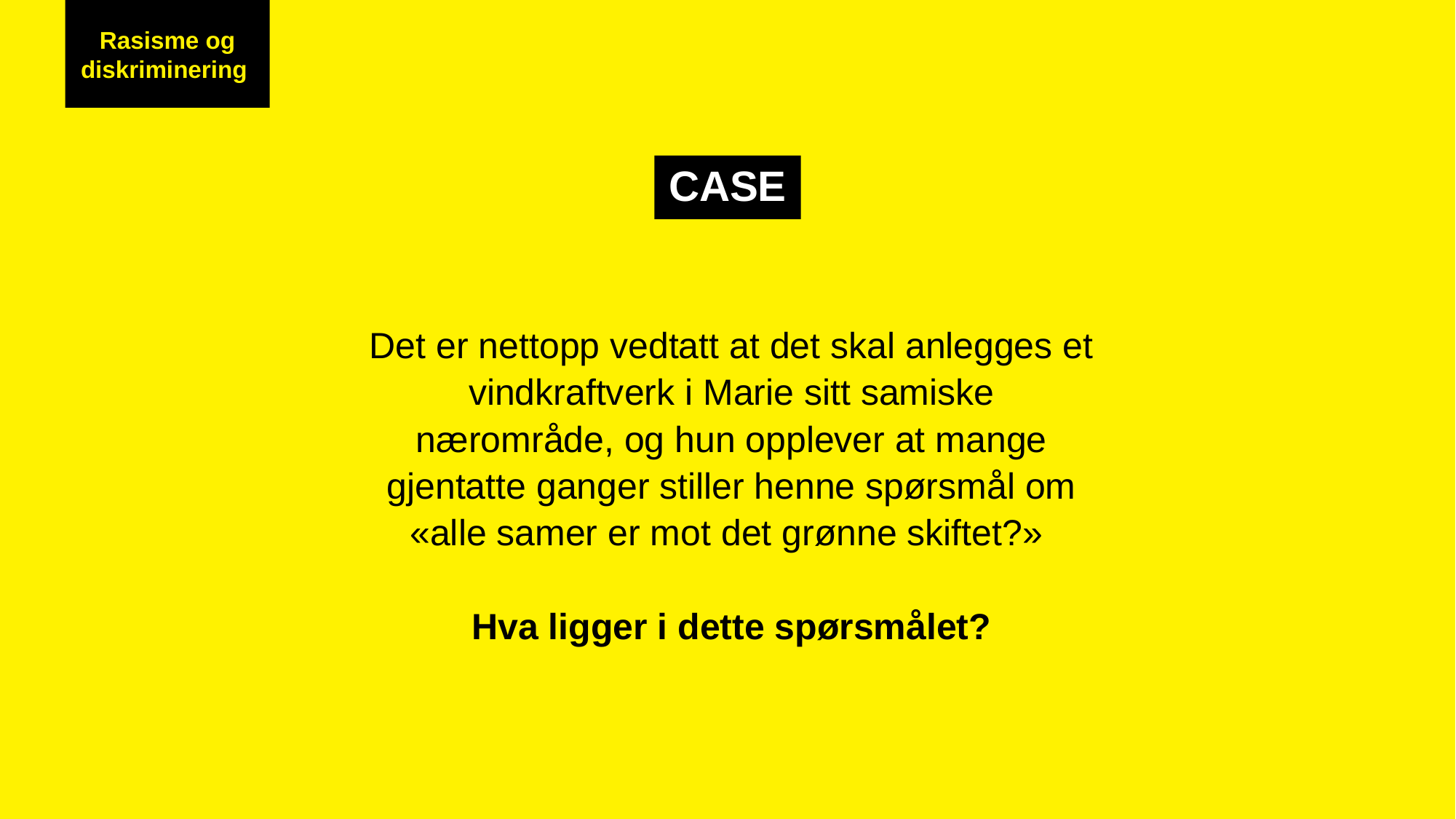

Rasisme og diskriminering
CASE
Det er nettopp vedtatt at det skal anlegges et vindkraftverk i Marie sitt samiske nærområde, og hun opplever at mange gjentatte ganger stiller henne spørsmål om «alle samer er mot det grønne skiftet?»
Hva ligger i dette spørsmålet?